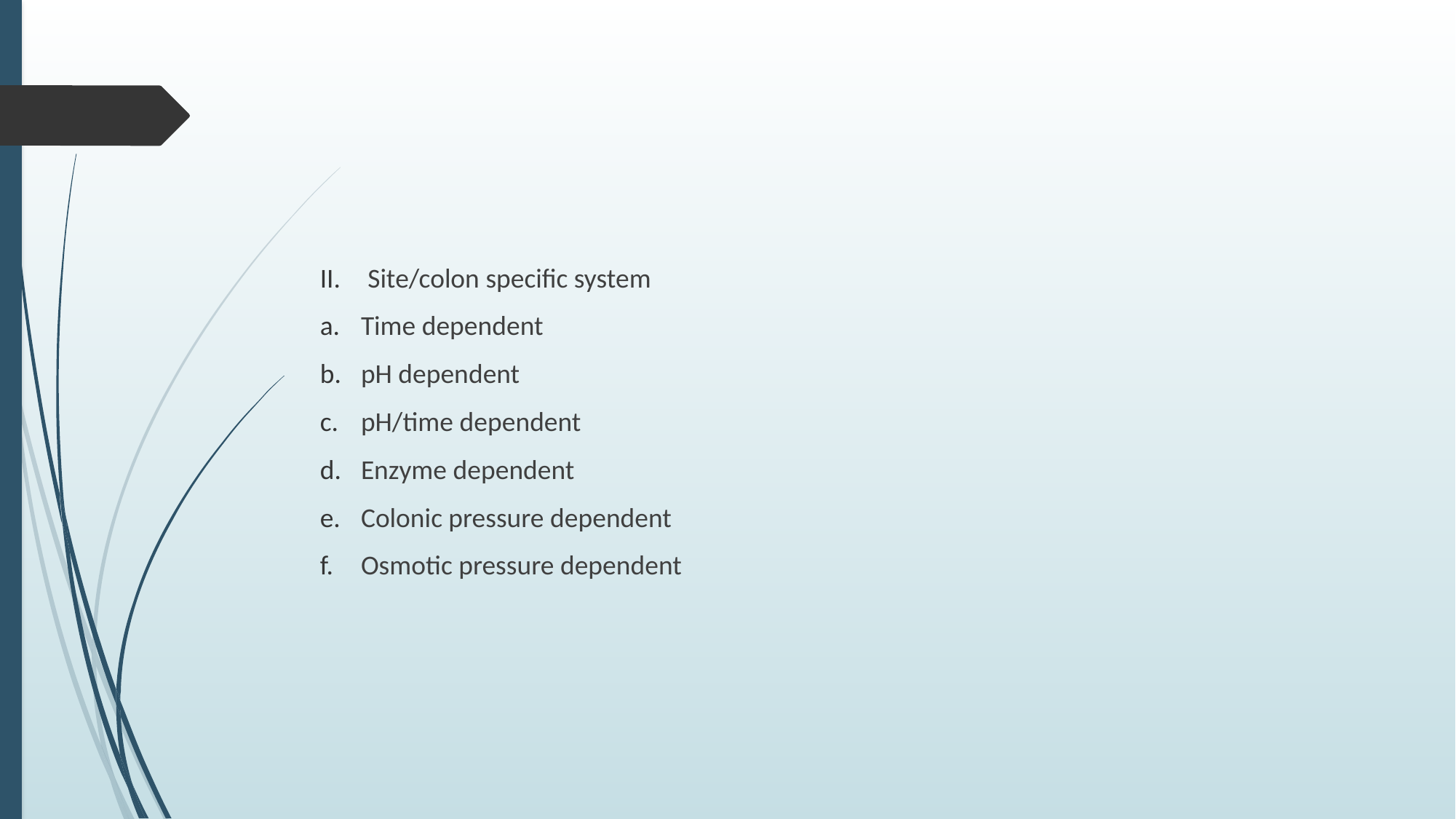

Site/colon specific system
Time dependent
pH dependent
pH/time dependent
Enzyme dependent
Colonic pressure dependent
Osmotic pressure dependent